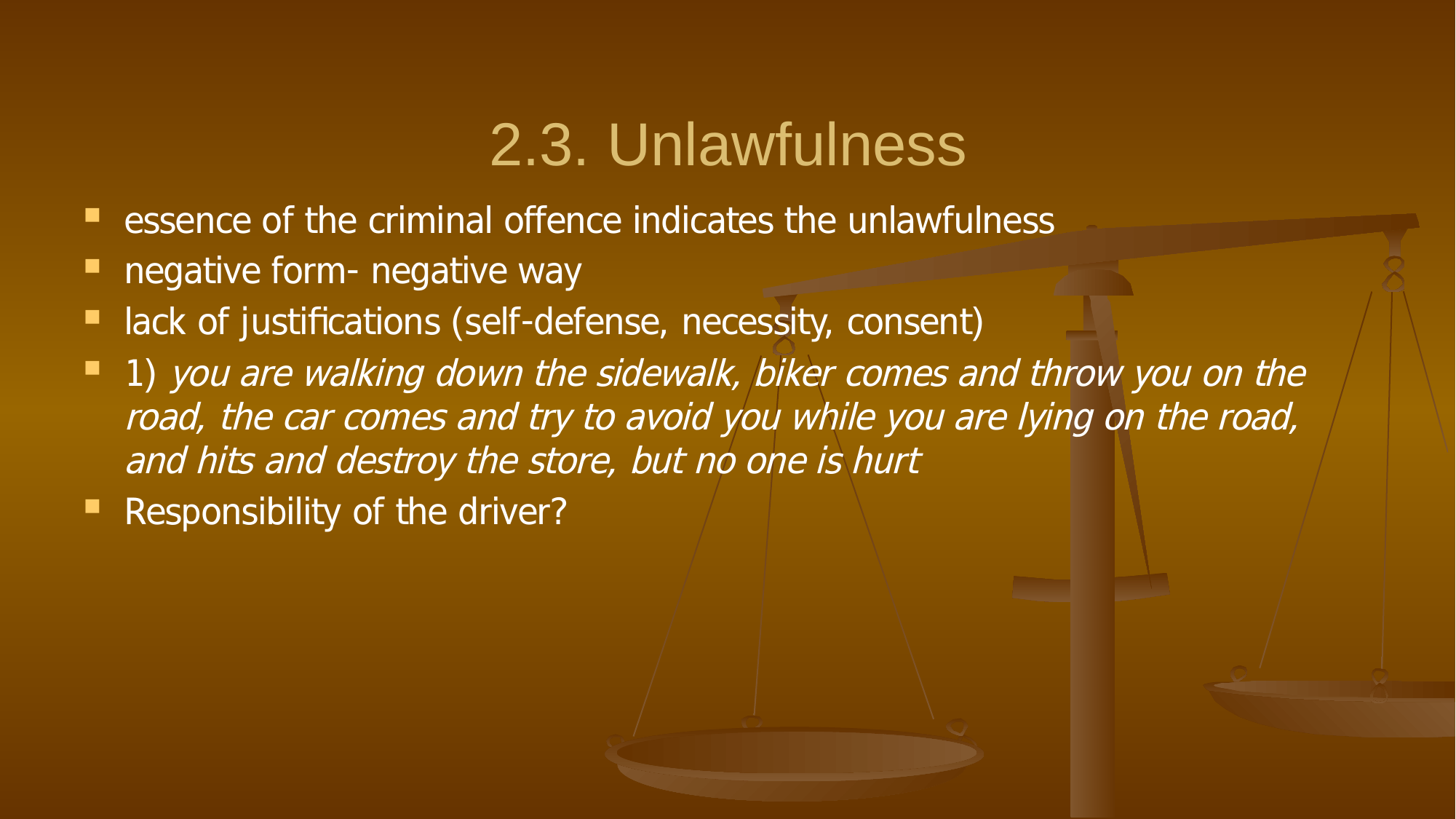

# 2.3. Unlawfulness
essence of the criminal offence indicates the unlawfulness
negative form- negative way
lack of justifications (self-defense, necessity, consent)
1) you are walking down the sidewalk, biker comes and throw you on the road, the car comes and try to avoid you while you are lying on the road, and hits and destroy the store, but no one is hurt
Responsibility of the driver?